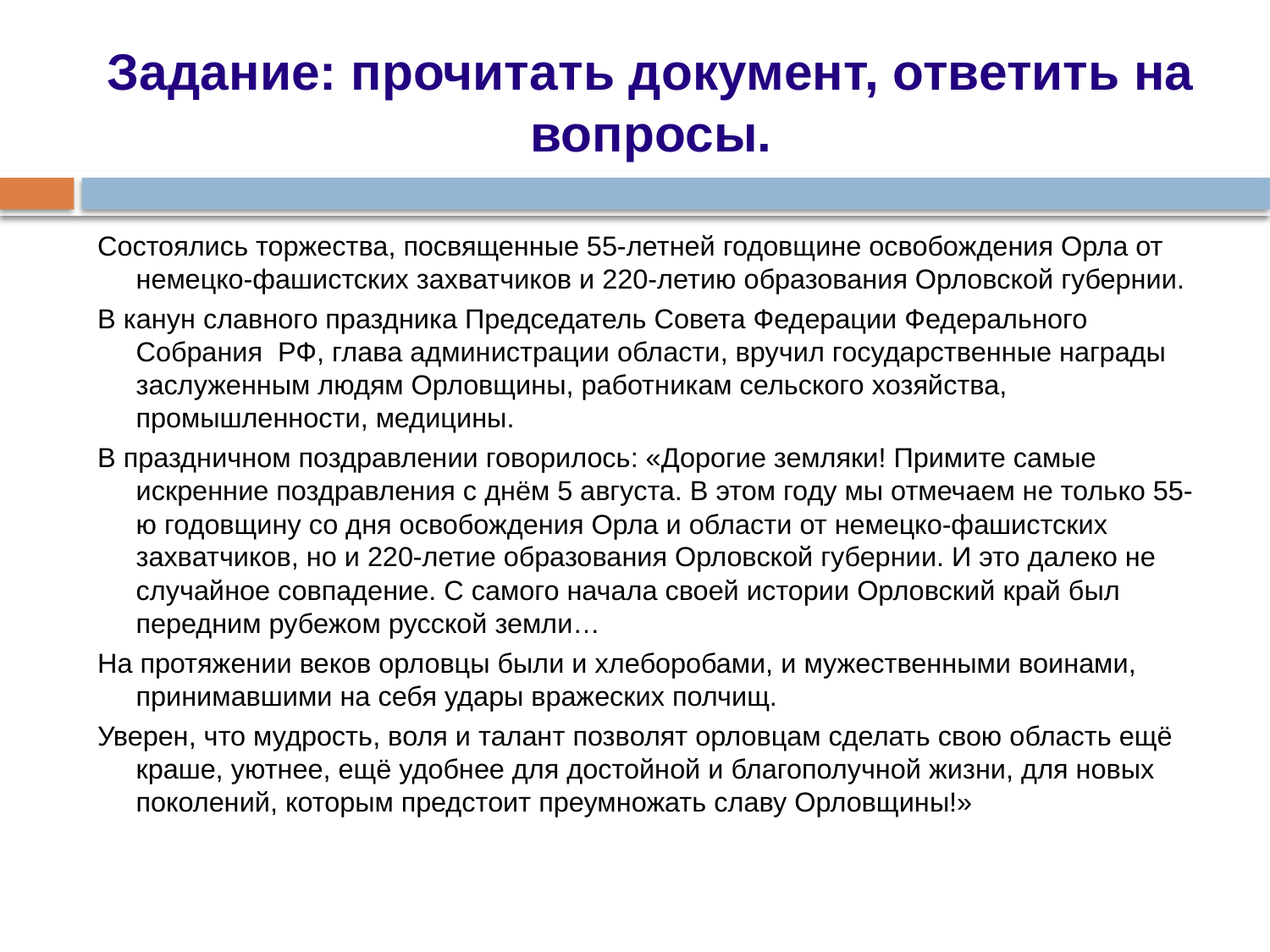

# Задание: прочитать документ, ответить на вопросы.
Состоялись торжества, посвященные 55-летней годовщине освобождения Орла от немецко-фашистских захватчиков и 220-летию образования Орловской губернии.
В канун славного праздника Председатель Совета Федерации Федерального Собрания  РФ, глава администрации области, вручил государственные награды заслуженным людям Орловщины, работникам сельского хозяйства, промышленности, медицины.
В праздничном поздравлении говорилось: «Дорогие земляки! Примите самые искренние поздравления с днём 5 августа. В этом году мы отмечаем не только 55-ю годовщину со дня освобождения Орла и области от немецко-фашистских захватчиков, но и 220-летие образования Орловской губернии. И это далеко не случайное совпадение. С самого начала своей истории Орловский край был передним рубежом русской земли…
На протяжении веков орловцы были и хлеборобами, и мужественными воинами, принимавшими на себя удары вражеских полчищ.
Уверен, что мудрость, воля и талант позволят орловцам сделать свою область ещё краше, уютнее, ещё удобнее для достойной и благополучной жизни, для новых поколений, которым предстоит преумножать славу Орловщины!»